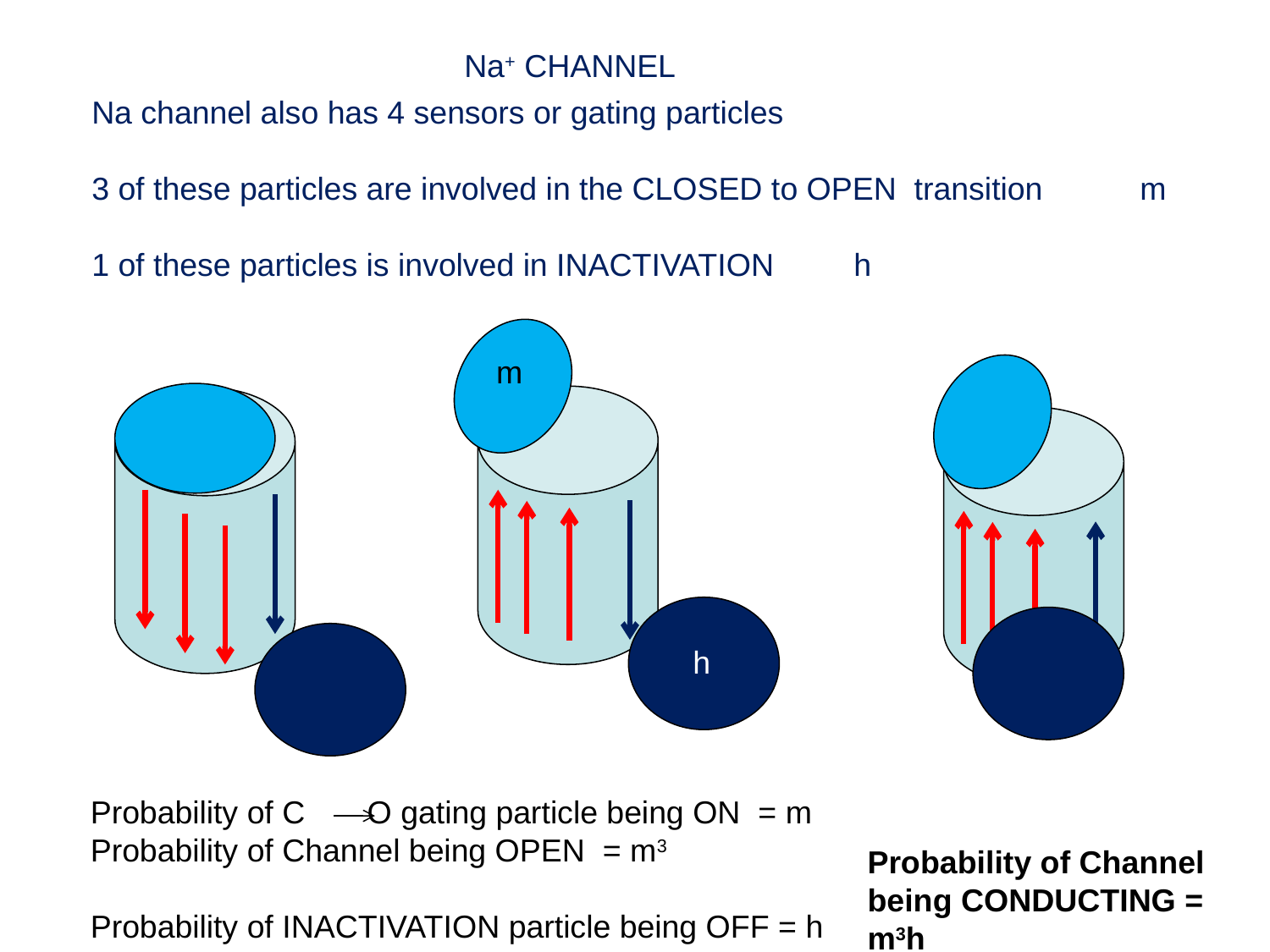

Na+ CHANNEL
Na channel also has 4 sensors or gating particles

3 of these particles are involved in the CLOSED to OPEN  transition           m

1 of these particles is involved in INACTIVATION         h
Na

(Protein 3D Configurations)

m
h
Probability of C       O gating particle being ON  = m
Probability of Channel being OPEN  = m3

Probability of INACTIVATION particle being OFF = h
Probability of Channel being CONDUCTING = m3h